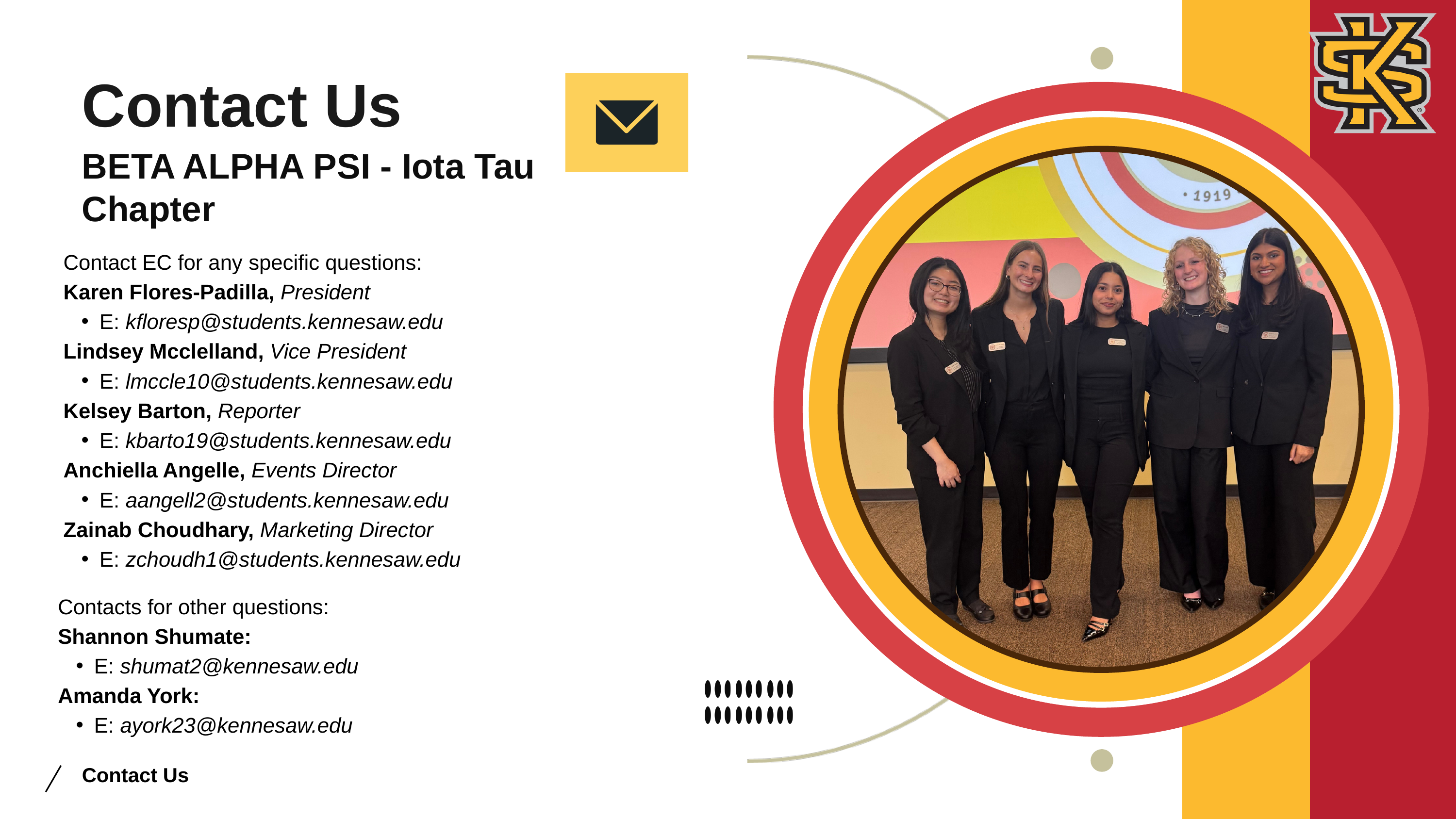

Contact Us

BETA ALPHA PSI - Iota Tau Chapter

Contact EC for any specific questions:
Karen Flores-Padilla, President
E: kfloresp@students.kennesaw.edu
Lindsey Mcclelland, Vice President
E: lmccle10@students.kennesaw.edu
Kelsey Barton, Reporter
E: kbarto19@students.kennesaw.edu
Anchiella Angelle, Events Director
E: aangell2@students.kennesaw.edu
Zainab Choudhary, Marketing Director
E: zchoudh1@students.kennesaw.edu

Contacts for other questions:
Shannon Shumate:
E: shumat2@kennesaw.edu
Amanda York:
E: ayork23@kennesaw.edu

Contact Us